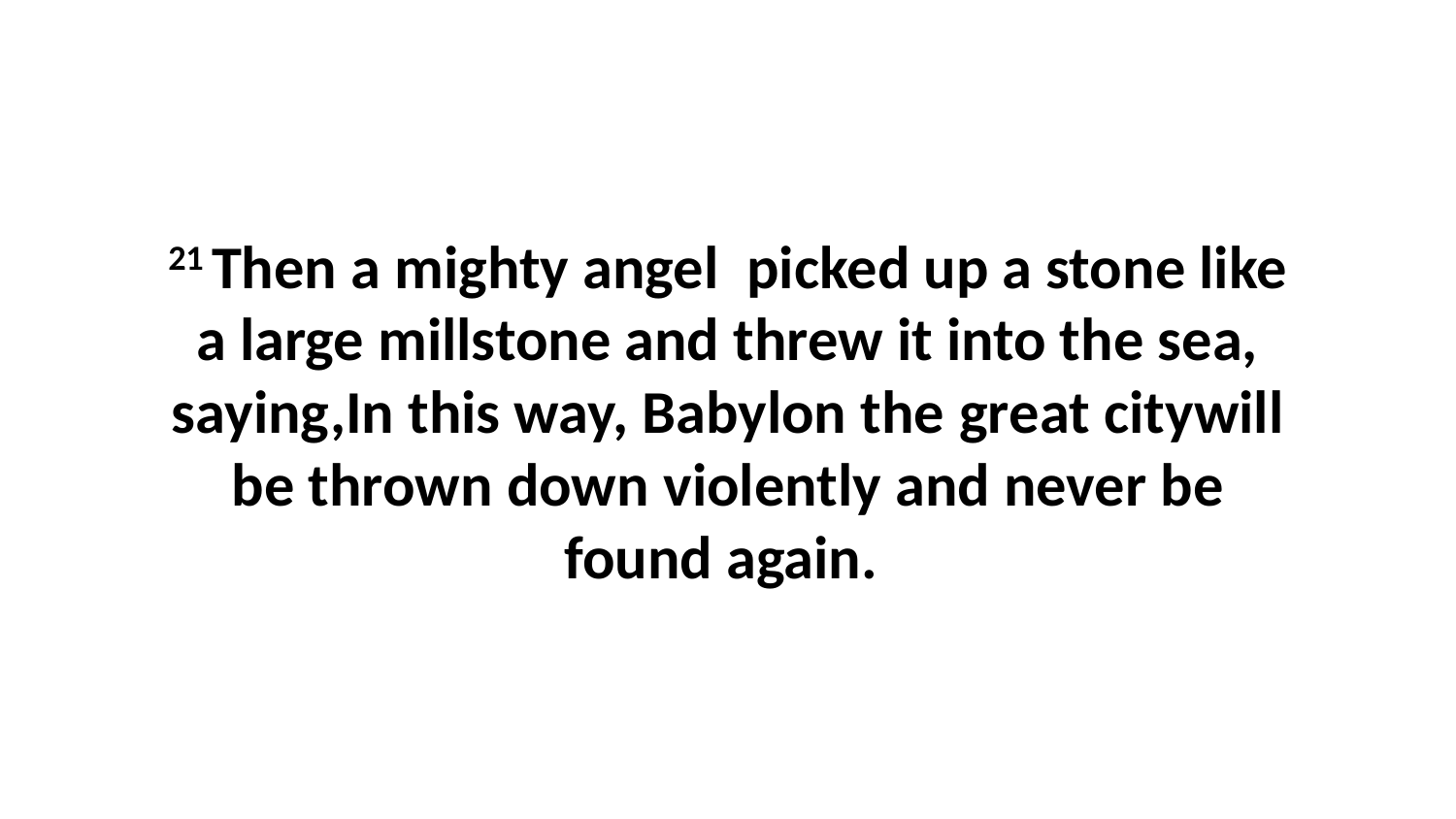

21 Then a mighty angel  picked up a stone like a large millstone and threw it into the sea, saying,In this way, Babylon the great citywill be thrown down violently and never be found again.